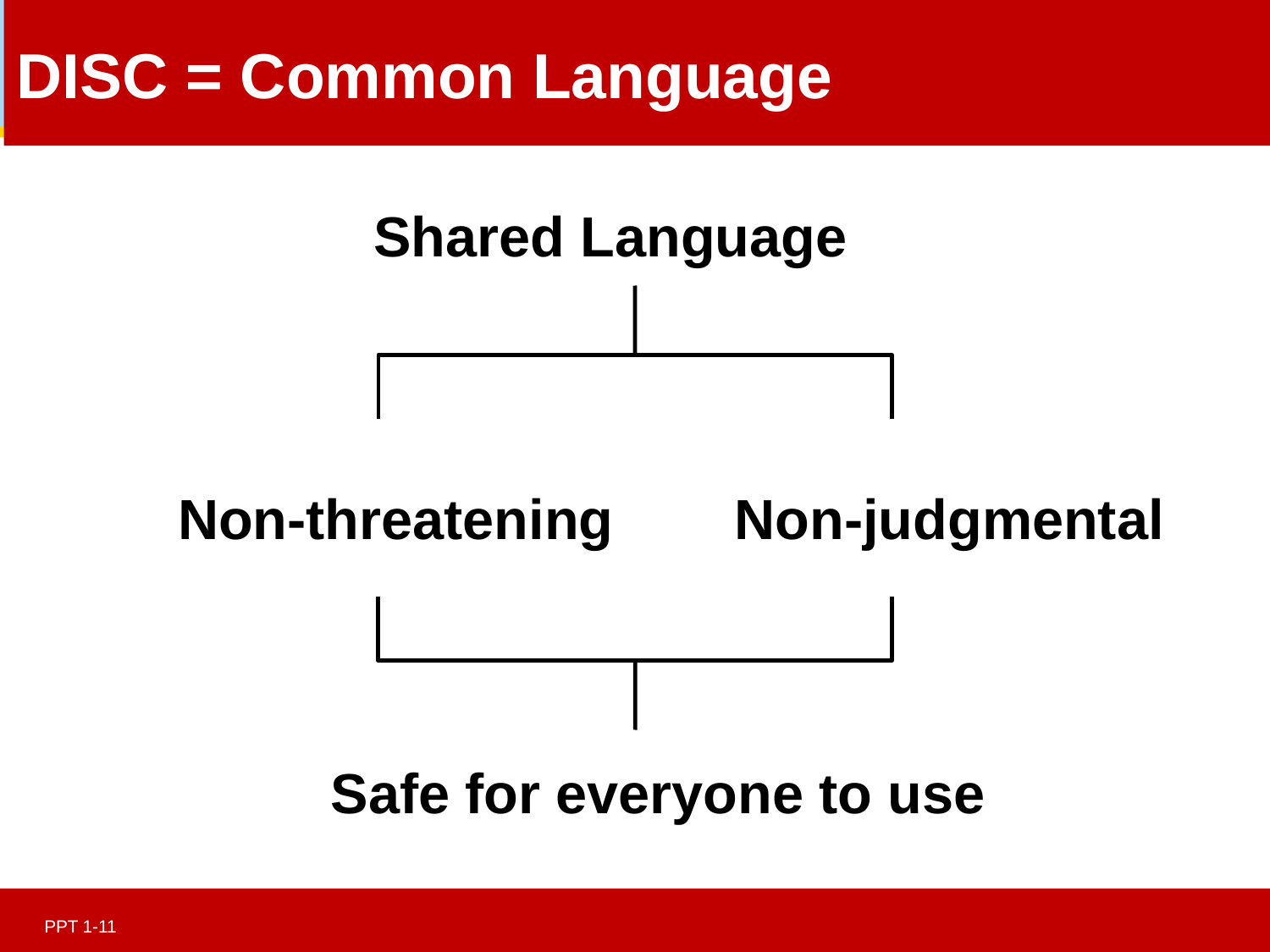

# DISC = Common Language
Shared Language

Non-threatening
Non-judgmental

Safe for everyone to use

PPT 1-11